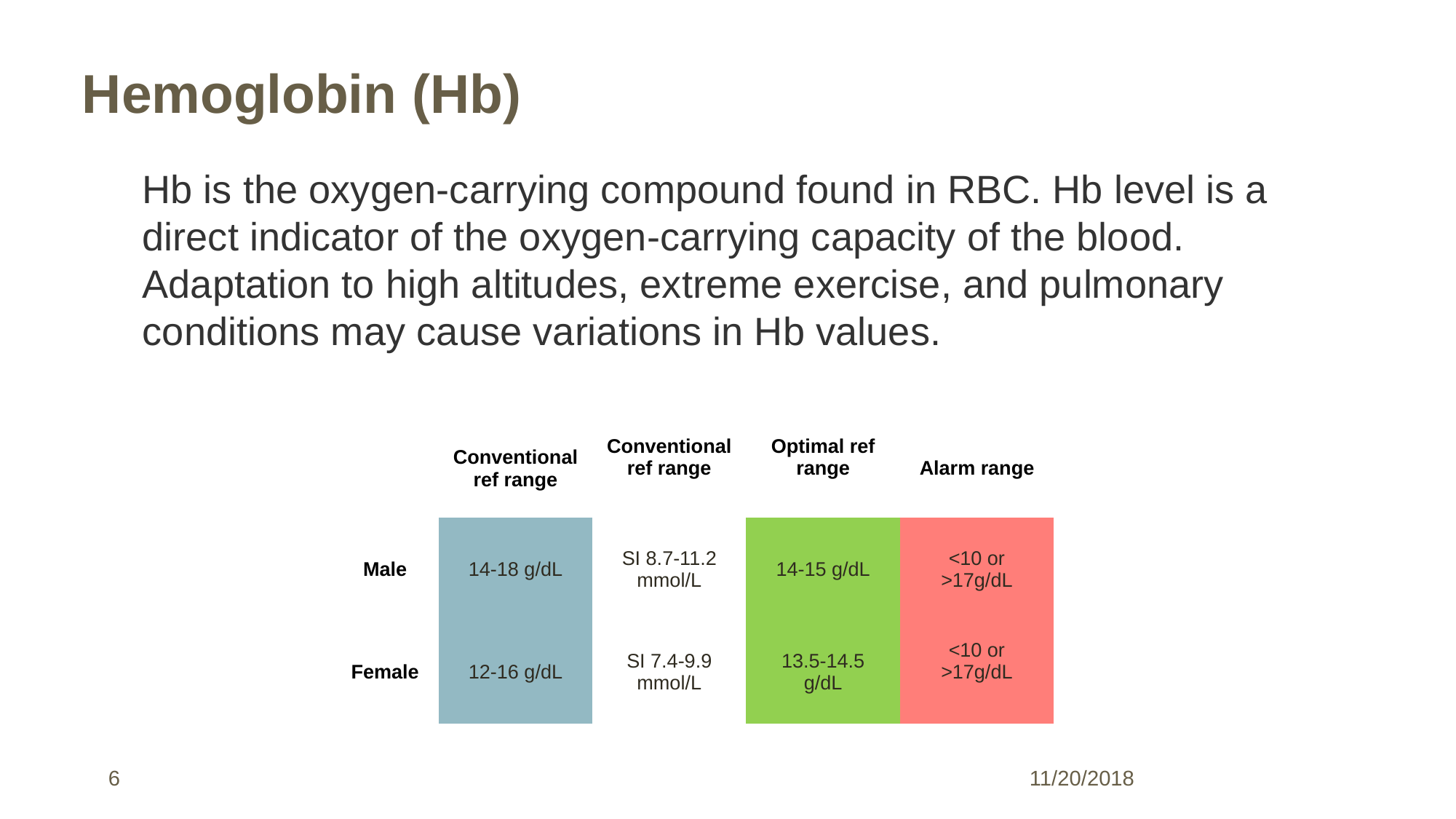

# Hemoglobin (Hb)
Hb is the oxygen-carrying compound found in RBC. Hb level is a direct indicator of the oxygen-carrying capacity of the blood. Adaptation to high altitudes, extreme exercise, and pulmonary conditions may cause variations in Hb values.

|  | Conventional ref range | Conventional ref range | Optimal ref range | Alarm range |
| --- | --- | --- | --- | --- |
| Male | 14-18 g/dL | SI 8.7-11.2 mmol/L | 14-15 g/dL | <10 or >17g/dL |
| Female | 12-16 g/dL | SI 7.4-9.9 mmol/L | 13.5-14.5 g/dL | <10 or >17g/dL |
6
11/20/2018